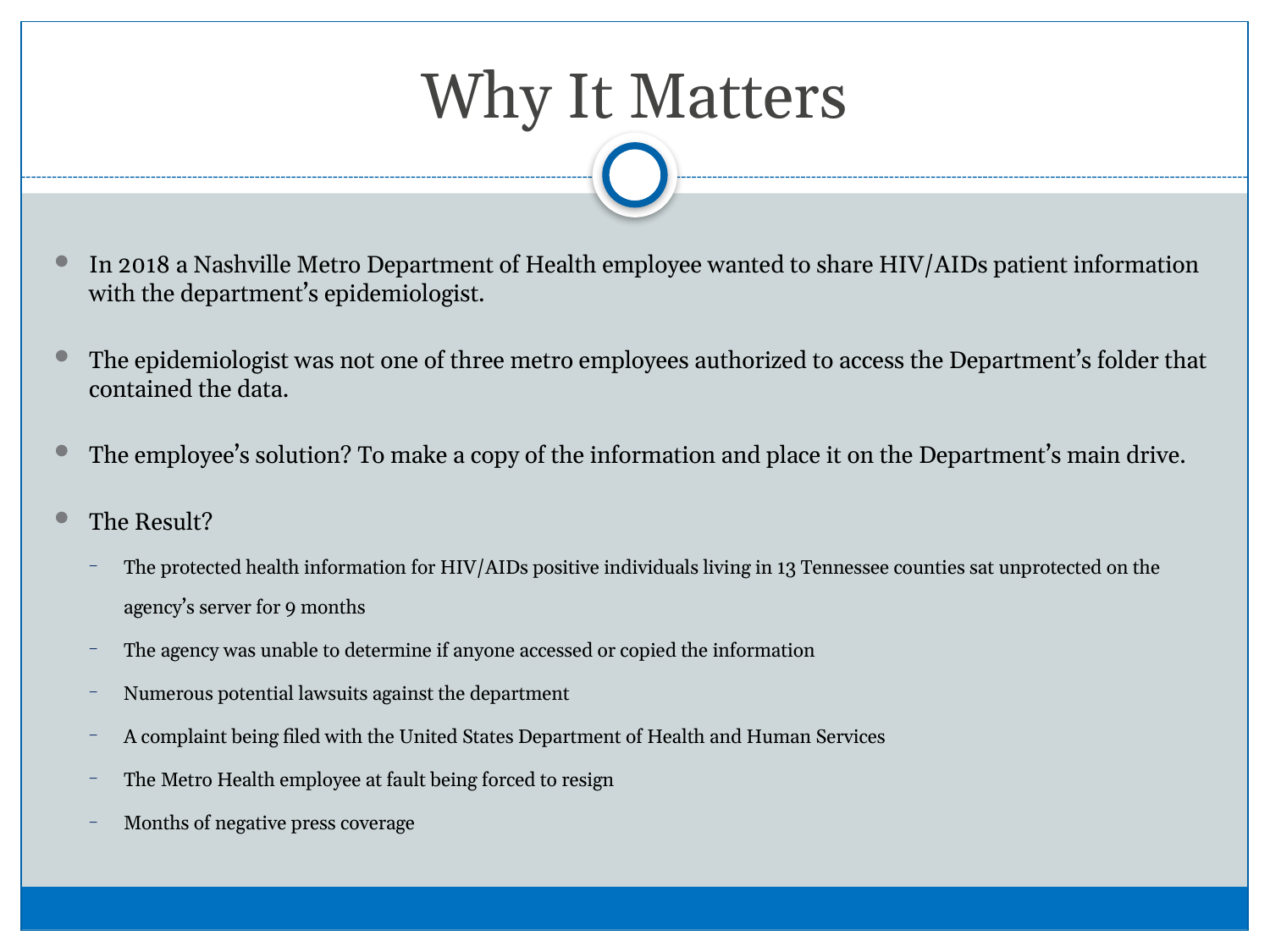

# Why It Matters
In 2018 a Nashville Metro Department of Health employee wanted to share HIV/AIDs patient information with the department’s epidemiologist.

The epidemiologist was not one of three metro employees authorized to access the Department’s folder that contained the data.

The employee’s solution? To make a copy of the information and place it on the Department’s main drive.

The Result?
The protected health information for HIV/AIDs positive individuals living in 13 Tennessee counties sat unprotected on the agency’s server for 9 months
The agency was unable to determine if anyone accessed or copied the information
Numerous potential lawsuits against the department
A complaint being filed with the United States Department of Health and Human Services
The Metro Health employee at fault being forced to resign
Months of negative press coverage